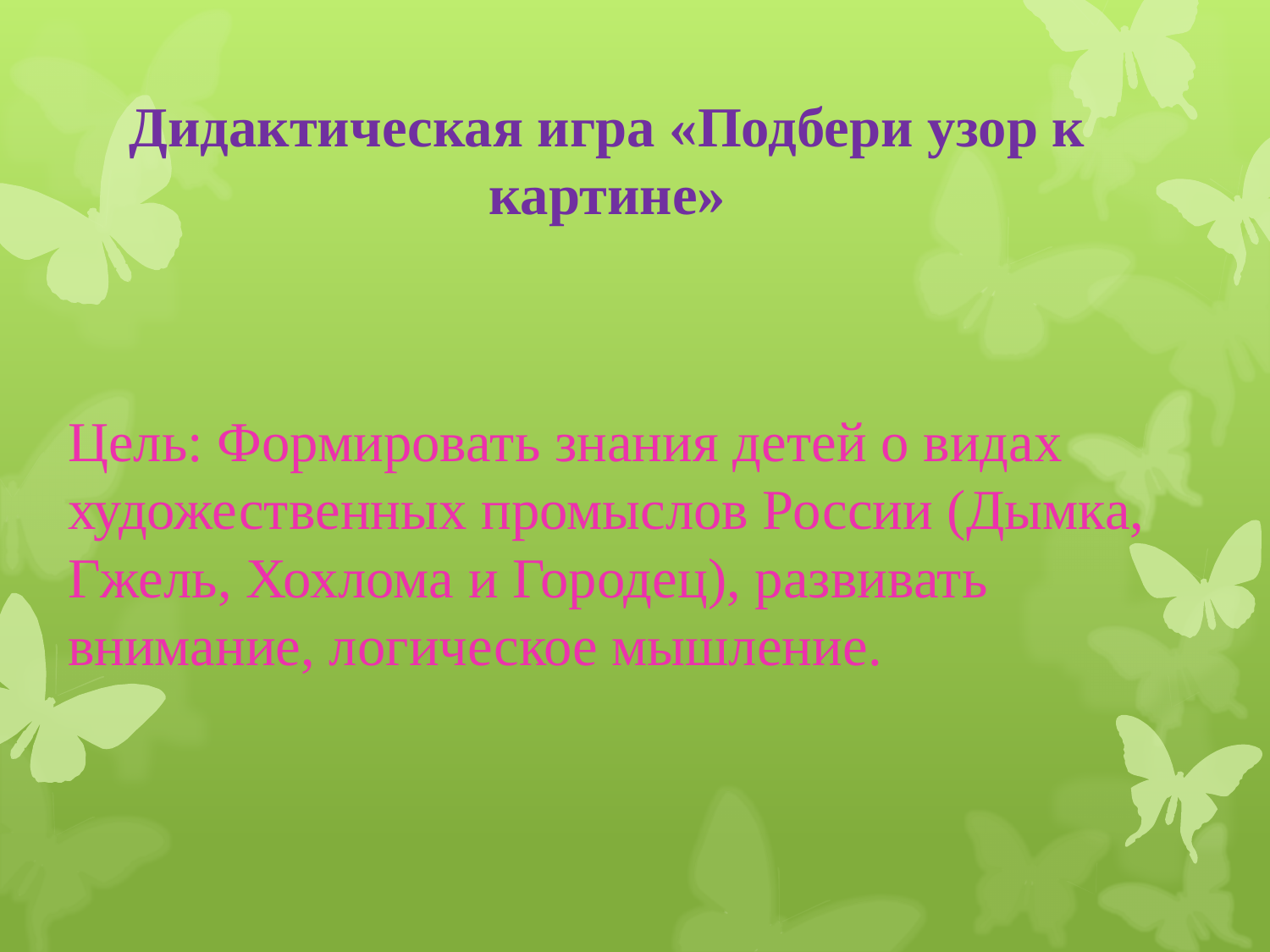

# Дидактическая игра «Подбери узор к картине»
Цель: Формировать знания детей о видах художественных промыслов России (Дымка, Гжель, Хохлома и Городец), развивать внимание, логическое мышление.